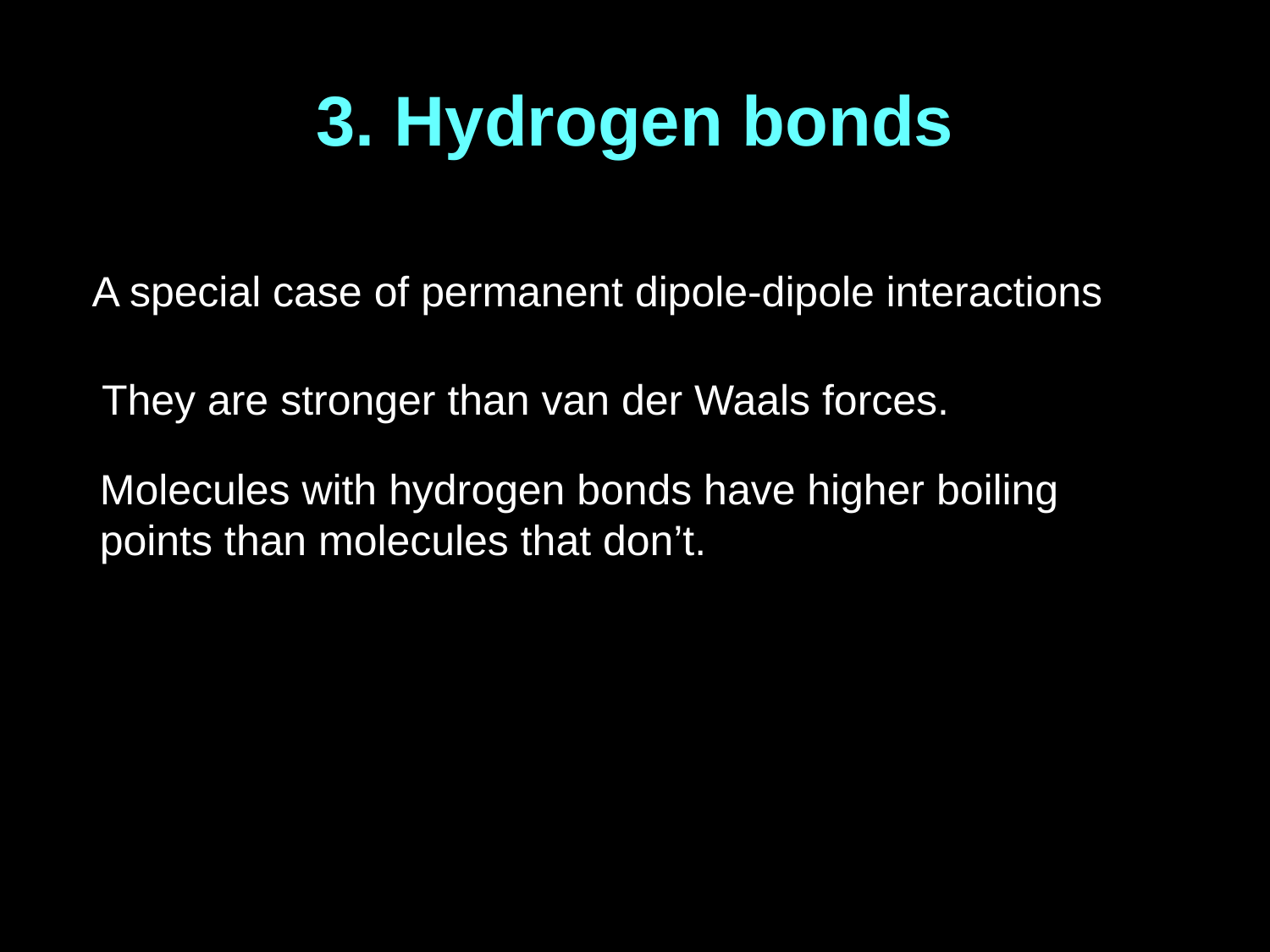

# 3. Hydrogen bonds
A special case of permanent dipole-dipole interactions
They are stronger than van der Waals forces.
	Molecules with hydrogen bonds have higher boiling points than molecules that don’t.